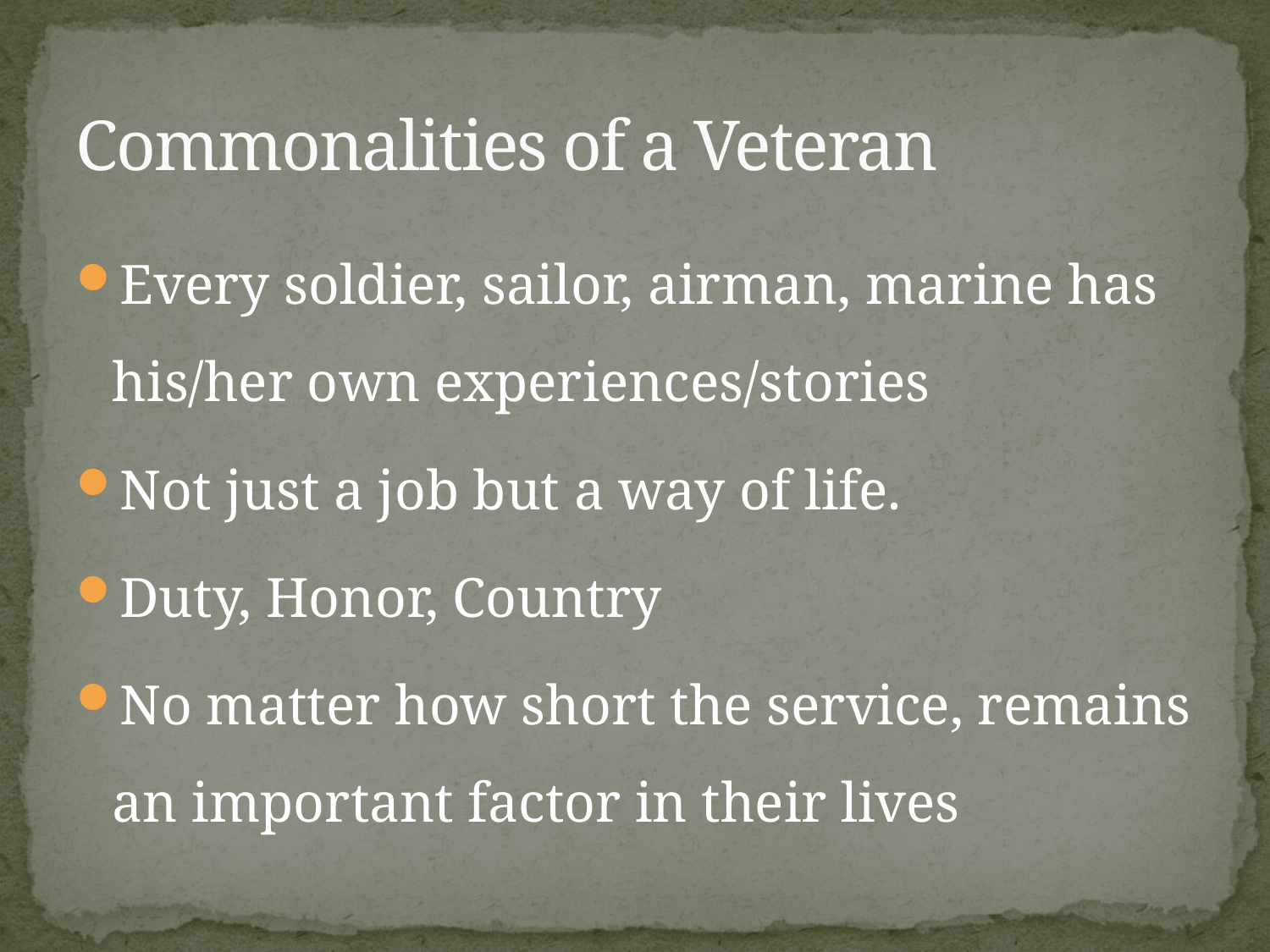

# Commonalities of a Veteran
Every soldier, sailor, airman, marine has his/her own experiences/stories
Not just a job but a way of life.
Duty, Honor, Country
No matter how short the service, remains an important factor in their lives